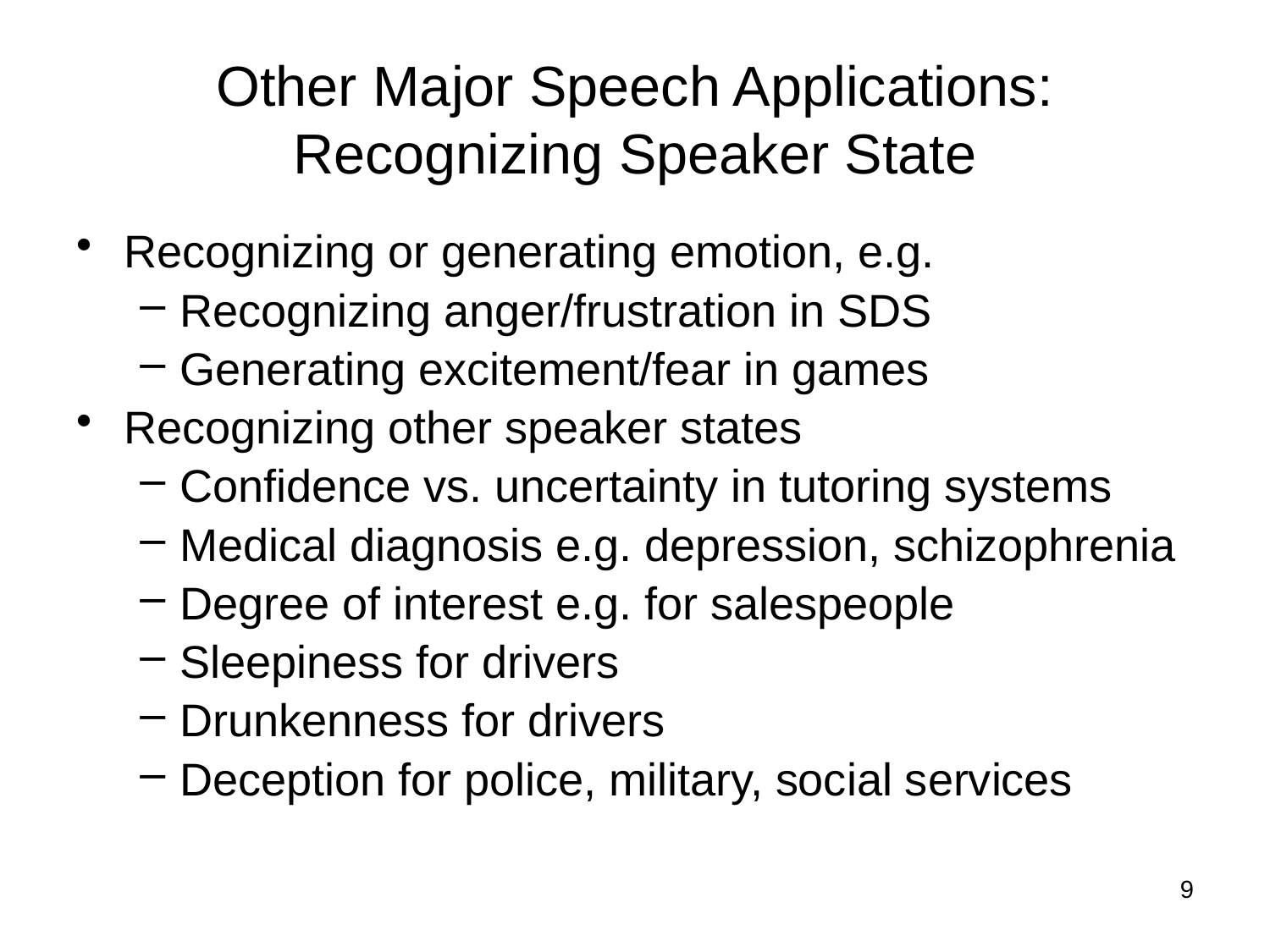

# Other Major Speech Applications: Recognizing Speaker State
Recognizing or generating emotion, e.g.
Recognizing anger/frustration in SDS
Generating excitement/fear in games
Recognizing other speaker states
Confidence vs. uncertainty in tutoring systems
Medical diagnosis e.g. depression, schizophrenia
Degree of interest e.g. for salespeople
Sleepiness for drivers
Drunkenness for drivers
Deception for police, military, social services

9